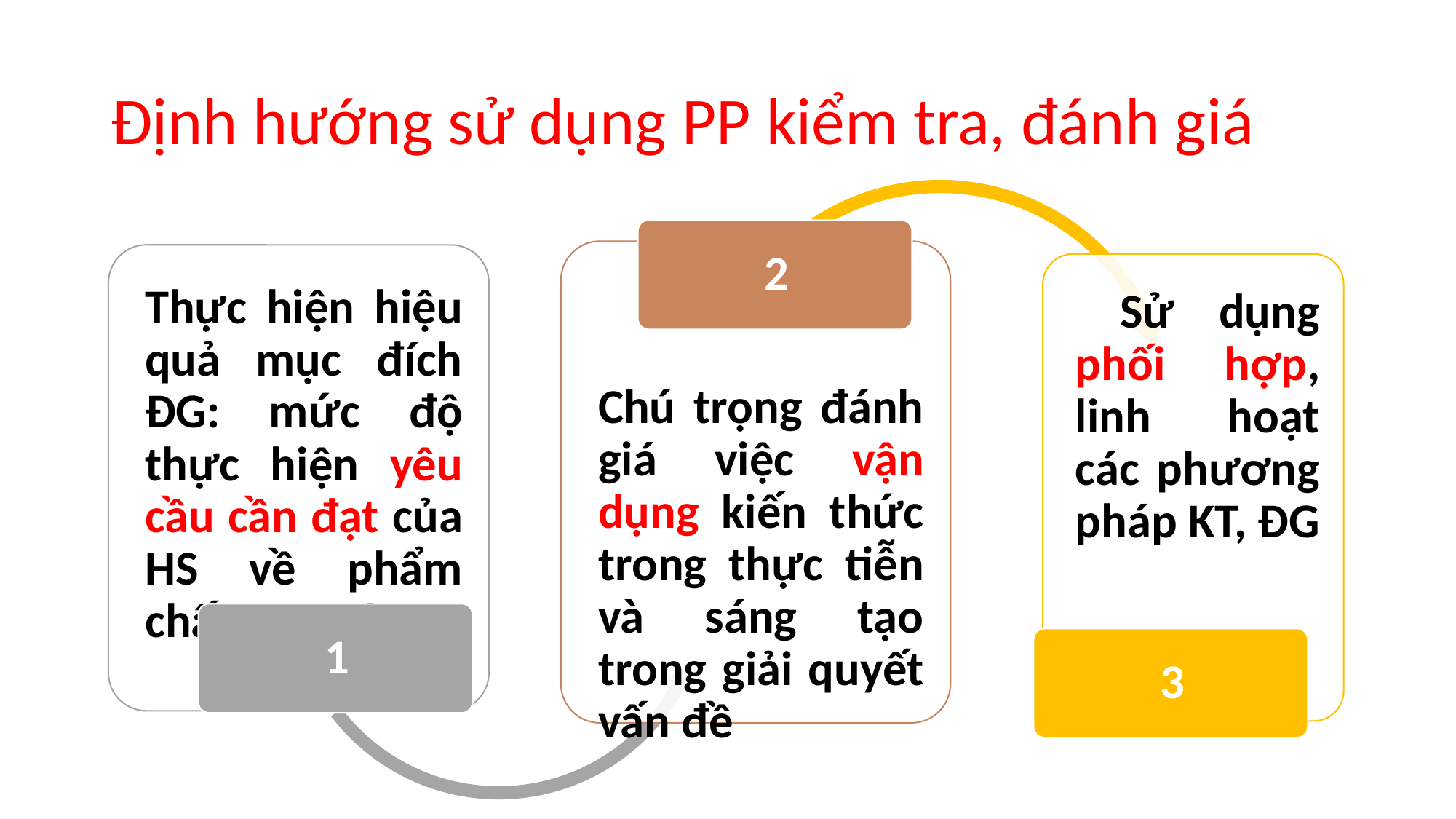

# Định hướng sử dụng PP kiểm tra, đánh giá
Thực hiện hiệu quả mục đích ĐG: mức độ thực hiện yêu cầu cần đạt của HS về phẩm chất, năng lực
1
Chú trọng đánh giá việc vận dụng kiến thức trong thực tiễn và sáng tạo trong giải quyết vấn đề
2
 Sử dụng phối hợp, linh hoạt các phương pháp KT, ĐG
3